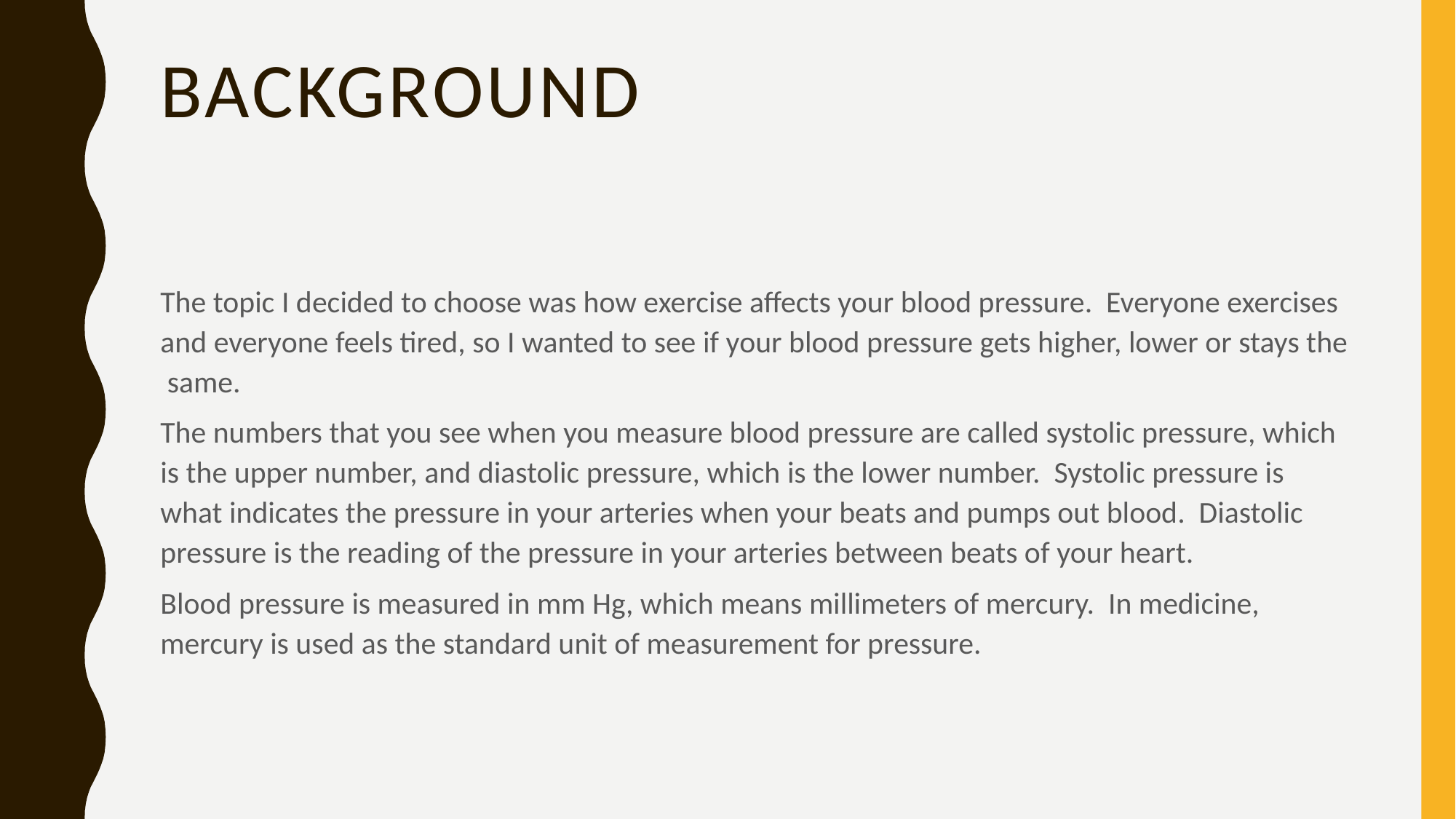

# background
The topic I decided to choose was how exercise affects your blood pressure.  Everyone exercises and everyone feels tired, so I wanted to see if your blood pressure gets higher, lower or stays the  same.
The numbers that you see when you measure blood pressure are called systolic pressure, which is the upper number, and diastolic pressure, which is the lower number.  Systolic pressure is what indicates the pressure in your arteries when your beats and pumps out blood.  Diastolic pressure is the reading of the pressure in your arteries between beats of your heart.
Blood pressure is measured in mm Hg, which means millimeters of mercury.  In medicine, mercury is used as the standard unit of measurement for pressure.